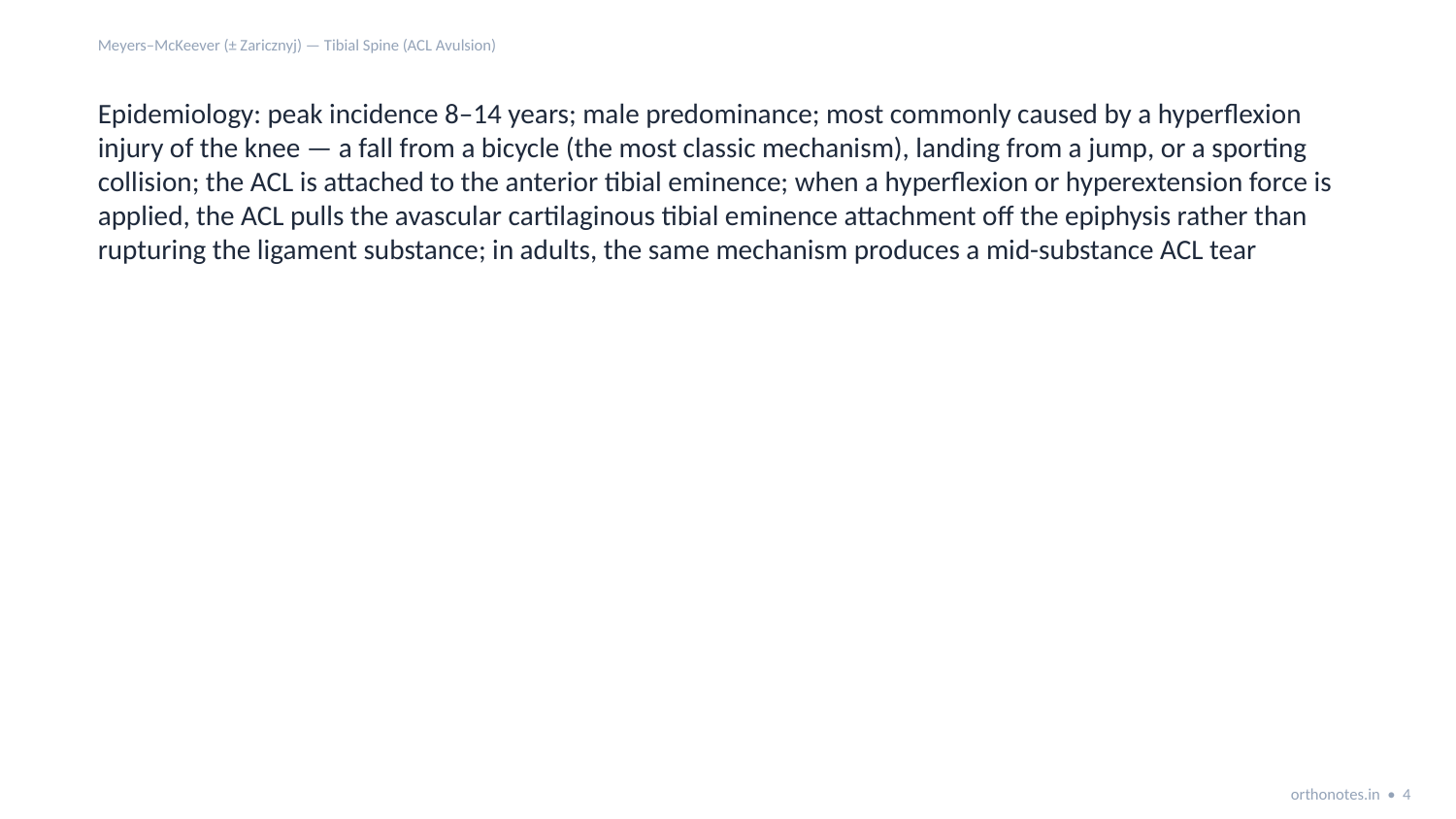

Meyers–McKeever (± Zaricznyj) — Tibial Spine (ACL Avulsion)
Epidemiology: peak incidence 8–14 years; male predominance; most commonly caused by a hyperflexion injury of the knee — a fall from a bicycle (the most classic mechanism), landing from a jump, or a sporting collision; the ACL is attached to the anterior tibial eminence; when a hyperflexion or hyperextension force is applied, the ACL pulls the avascular cartilaginous tibial eminence attachment off the epiphysis rather than rupturing the ligament substance; in adults, the same mechanism produces a mid-substance ACL tear
orthonotes.in  •  4